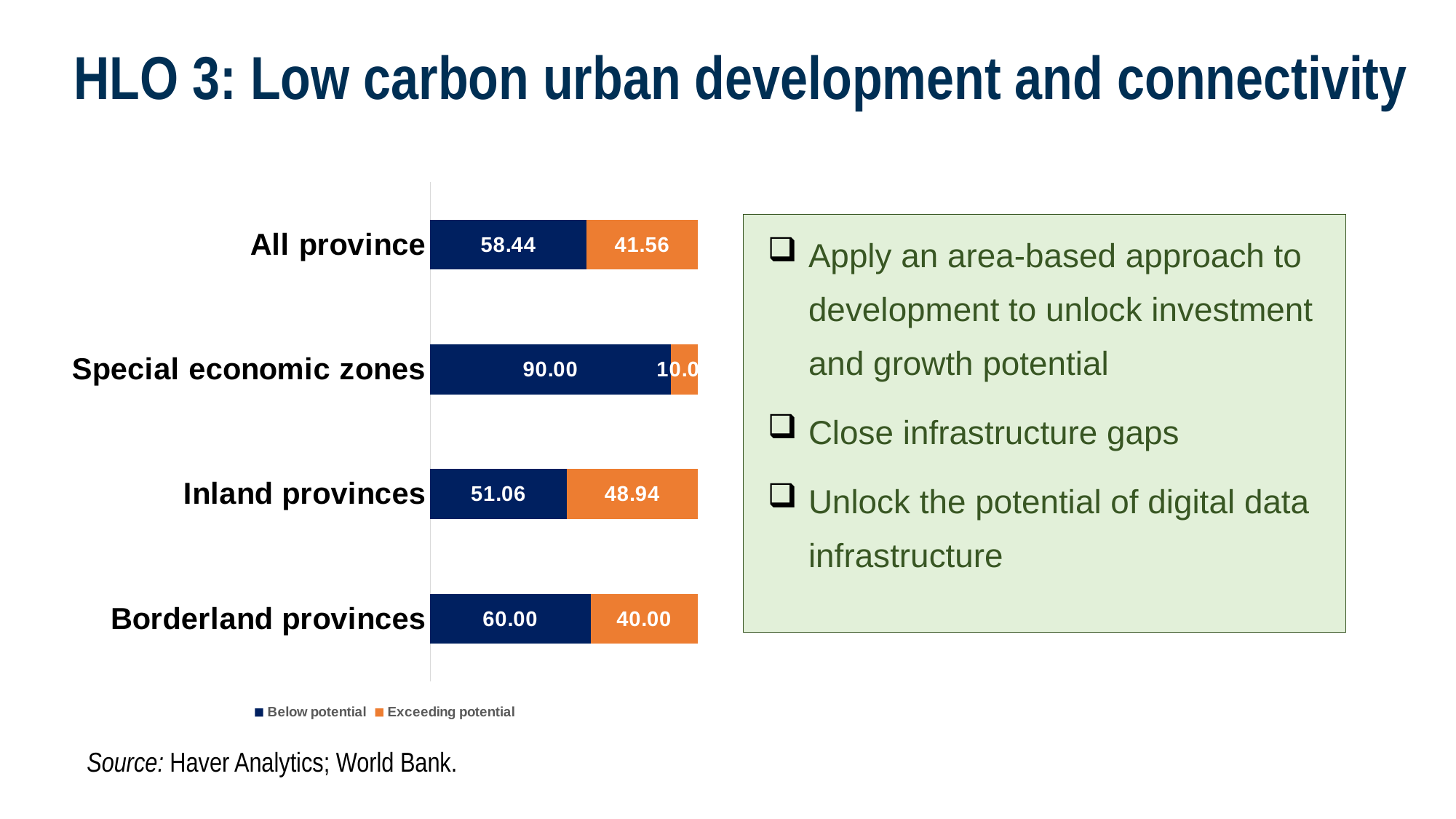

# HLO 3: Low carbon urban development and connectivity

### Chart

| Category | Below potential | Exceeding potential |
|---|---|---|
| Borderland provinces | 60.0 | 40.0 |
| Inland provinces | 51.06 | 48.94 |
| Special economic zones | 90.0 | 10.0 |
| All province | 58.44 | 41.56 |
Apply an area-based approach to development to unlock investment and growth potential
Close infrastructure gaps
Unlock the potential of digital data infrastructure

Source: Haver Analytics; World Bank.